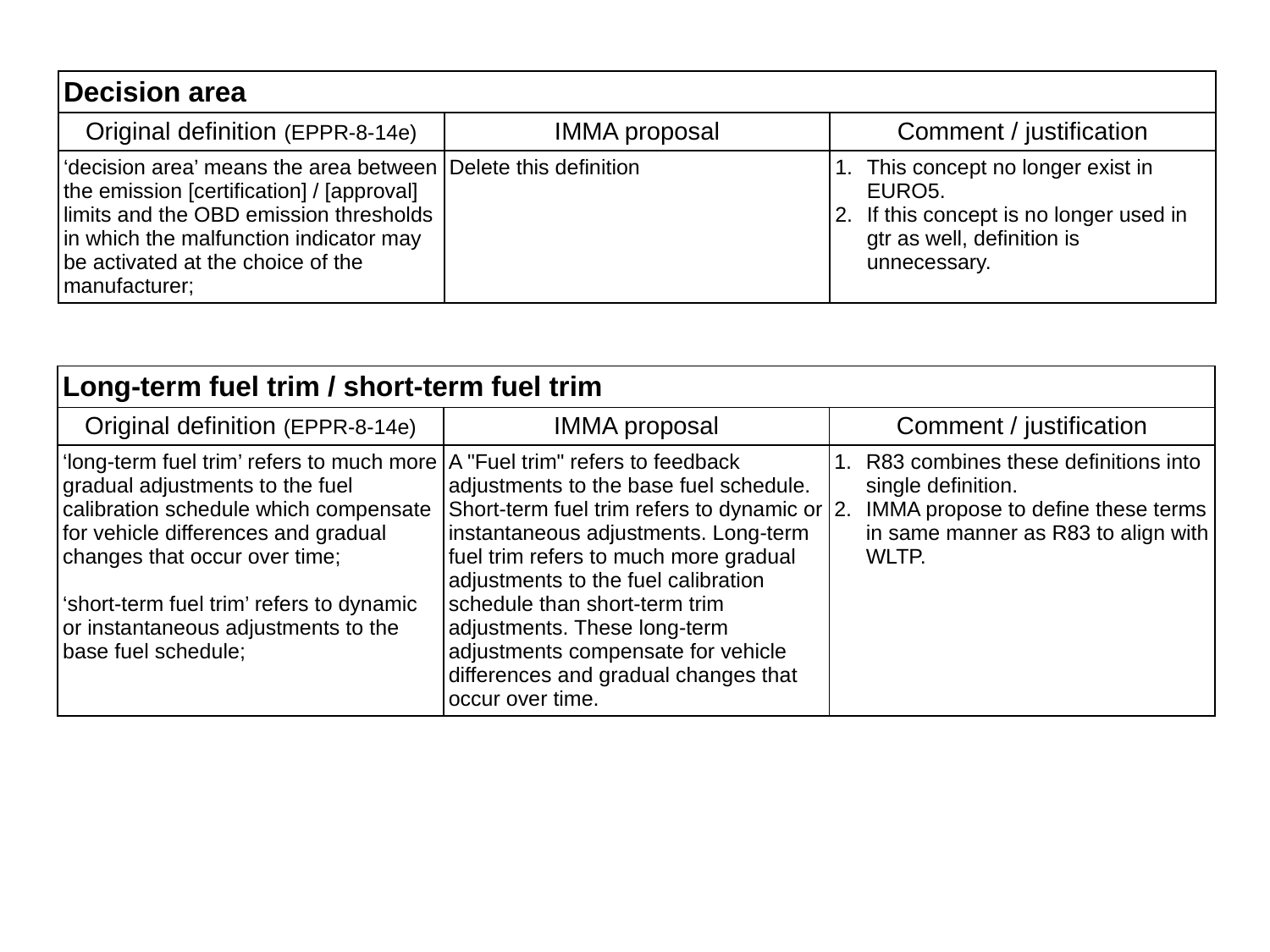

| Decision area |  |  |
| --- | --- | --- |
| Original definition (EPPR-8-14e) | IMMA proposal | Comment / justification |
| ‘decision area’ means the area between the emission [certification] / [approval] limits and the OBD emission thresholds in which the malfunction indicator may be activated at the choice of the manufacturer; | Delete this definition | This concept no longer exist in EURO5. If this concept is no longer used in gtr as well, definition is unnecessary. |
| Long-term fuel trim / short-term fuel trim |  |  |
| --- | --- | --- |
| Original definition (EPPR-8-14e) | IMMA proposal | Comment / justification |
| ‘long-term fuel trim’ refers to much more gradual adjustments to the fuel calibration schedule which compensate for vehicle differences and gradual changes that occur over time; ‘short-term fuel trim’ refers to dynamic or instantaneous adjustments to the base fuel schedule; | A "Fuel trim" refers to feedback adjustments to the base fuel schedule. Short-term fuel trim refers to dynamic or instantaneous adjustments. Long-term fuel trim refers to much more gradual adjustments to the fuel calibration schedule than short-term trim adjustments. These long-term adjustments compensate for vehicle differences and gradual changes that occur over time. | R83 combines these definitions into single definition. IMMA propose to define these terms in same manner as R83 to align with WLTP. |